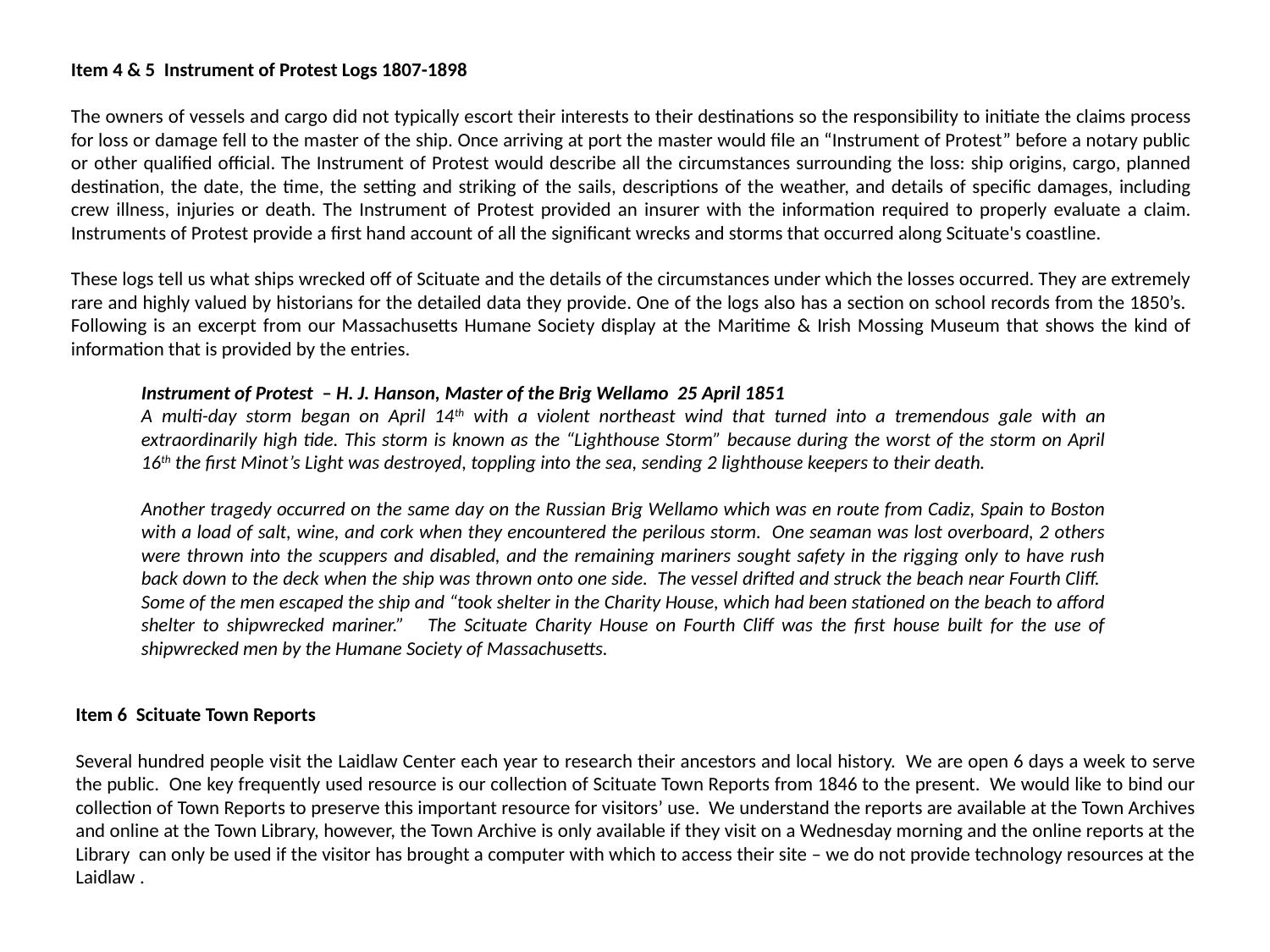

Item 4 & 5  Instrument of Protest Logs 1807-1898

The owners of vessels and cargo did not typically escort their interests to their destinations so the responsibility to initiate the claims process for loss or damage fell to the master of the ship. Once arriving at port the master would file an “Instrument of Protest” before a notary public or other qualified official. The Instrument of Protest would describe all the circumstances surrounding the loss: ship origins, cargo, planned destination, the date, the time, the setting and striking of the sails, descriptions of the weather, and details of specific damages, including crew illness, injuries or death. The Instrument of Protest provided an insurer with the information required to properly evaluate a claim. Instruments of Protest provide a first hand account of all the significant wrecks and storms that occurred along Scituate's coastline.

These logs tell us what ships wrecked off of Scituate and the details of the circumstances under which the losses occurred. They are extremely rare and highly valued by historians for the detailed data they provide. One of the logs also has a section on school records from the 1850’s.  Following is an excerpt from our Massachusetts Humane Society display at the Maritime & Irish Mossing Museum that shows the kind of information that is provided by the entries.

Instrument of Protest  – H. J. Hanson, Master of the Brig Wellamo  25 April 1851
A multi-day storm began on April 14th with a violent northeast wind that turned into a tremendous gale with an extraordinarily high tide. This storm is known as the “Lighthouse Storm” because during the worst of the storm on April 16th the first Minot’s Light was destroyed, toppling into the sea, sending 2 lighthouse keepers to their death.

Another tragedy occurred on the same day on the Russian Brig Wellamo which was en route from Cadiz, Spain to Boston with a load of salt, wine, and cork when they encountered the perilous storm.  One seaman was lost overboard, 2 others were thrown into the scuppers and disabled, and the remaining mariners sought safety in the rigging only to have rush back down to the deck when the ship was thrown onto one side.  The vessel drifted and struck the beach near Fourth Cliff.  Some of the men escaped the ship and “took shelter in the Charity House, which had been stationed on the beach to afford shelter to shipwrecked mariner.”   The Scituate Charity House on Fourth Cliff was the first house built for the use of shipwrecked men by the Humane Society of Massachusetts.

Item 6  Scituate Town Reports

Several hundred people visit the Laidlaw Center each year to research their ancestors and local history.  We are open 6 days a week to serve the public.  One key frequently used resource is our collection of Scituate Town Reports from 1846 to the present.  We would like to bind our collection of Town Reports to preserve this important resource for visitors’ use.  We understand the reports are available at the Town Archives and online at the Town Library, however, the Town Archive is only available if they visit on a Wednesday morning and the online reports at the Library  can only be used if the visitor has brought a computer with which to access their site – we do not provide technology resources at the Laidlaw .